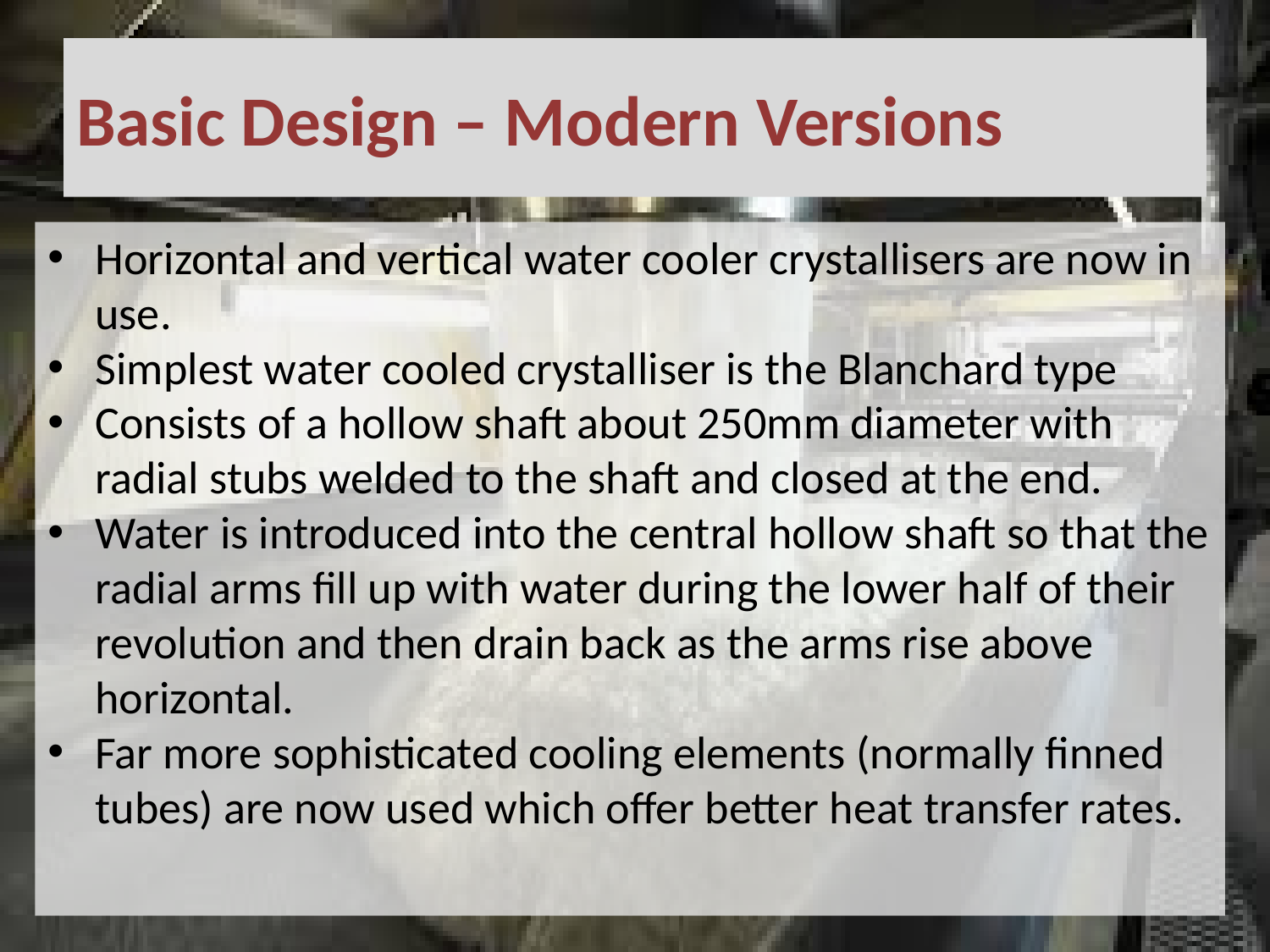

# Basic Design – Modern Versions
Horizontal and vertical water cooler crystallisers are now in use.
Simplest water cooled crystalliser is the Blanchard type
Consists of a hollow shaft about 250mm diameter with radial stubs welded to the shaft and closed at the end.
Water is introduced into the central hollow shaft so that the radial arms fill up with water during the lower half of their revolution and then drain back as the arms rise above horizontal.
Far more sophisticated cooling elements (normally finned tubes) are now used which offer better heat transfer rates.